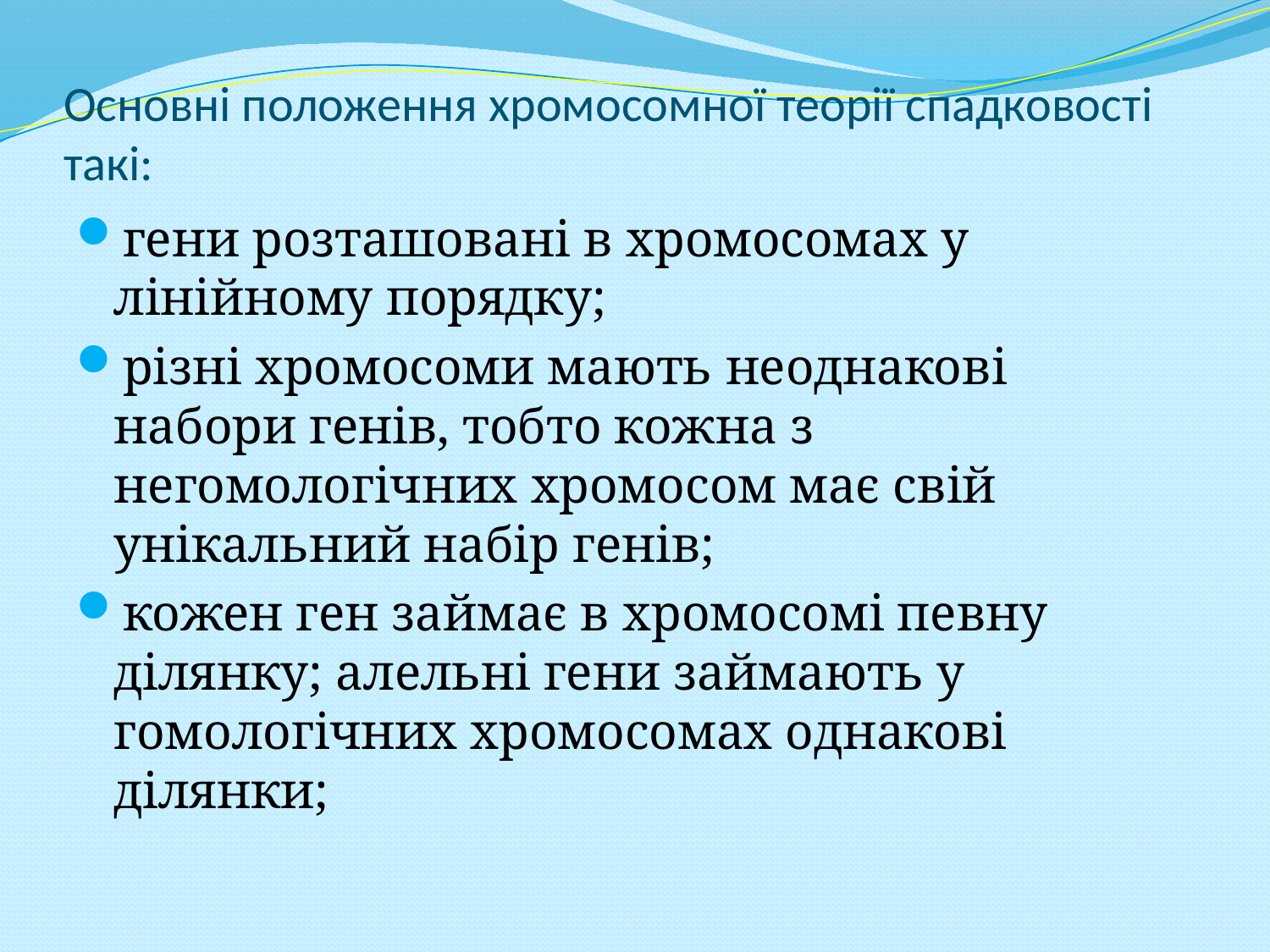

# Основні положення хромосомної теорії спадковості такі:
гени розташовані в хромосомах у лінійному порядку;
різні хромосоми мають неоднакові набори генів, тобто кожна з негомологічних хромосом має свій унікальний набір генів;
кожен ген займає в хромосомі певну ділянку; алельні гени займають у гомологічних хромосомах однакові ділянки;